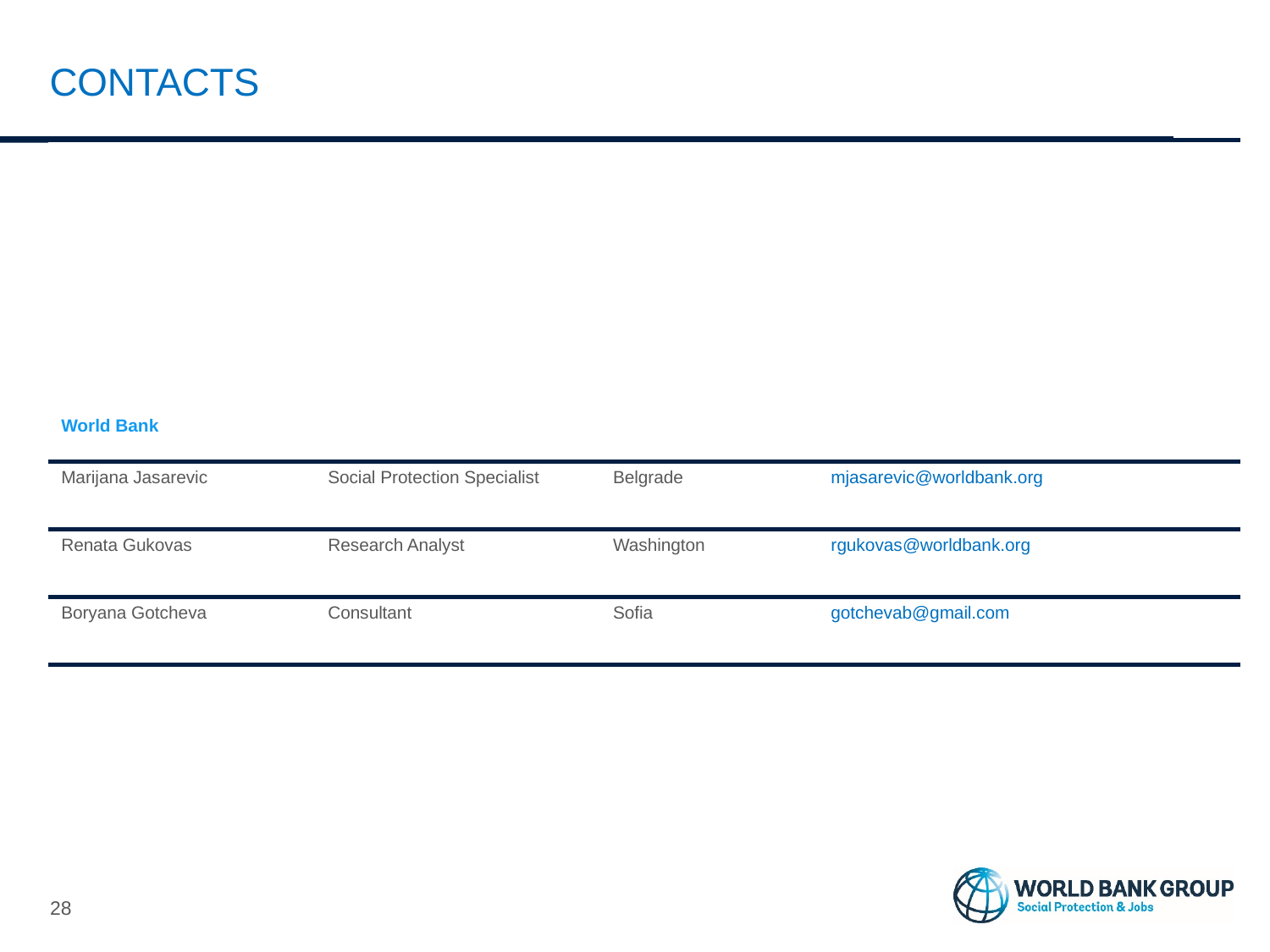

# contacts
|  |  |  |  |  |
| --- | --- | --- | --- | --- |
|  |  |  |  |  |
|  |  |  |  |  |
|  |  |  |  |  |
|  |  |  |  |  |
|  |  |  |  |  |
|  |  |  |  |  |
|  |  |  |  |  |
| World Bank |  |  |  |  |
| Marijana Jasarevic | Social Protection Specialist | Belgrade | mjasarevic@worldbank.org |  |
|  |  |  |  |  |
| Renata Gukovas | Research Analyst | Washington | rgukovas@worldbank.org |  |
|  |  |  |  |  |
| Boryana Gotcheva | Consultant | Sofia | gotchevab@gmail.com |  |
|  |  |  |  |  |
|  |  |  |  |  |
|  |  |  |  |  |
|  |  |  |  |  |
|  |  |  |  |  |
28